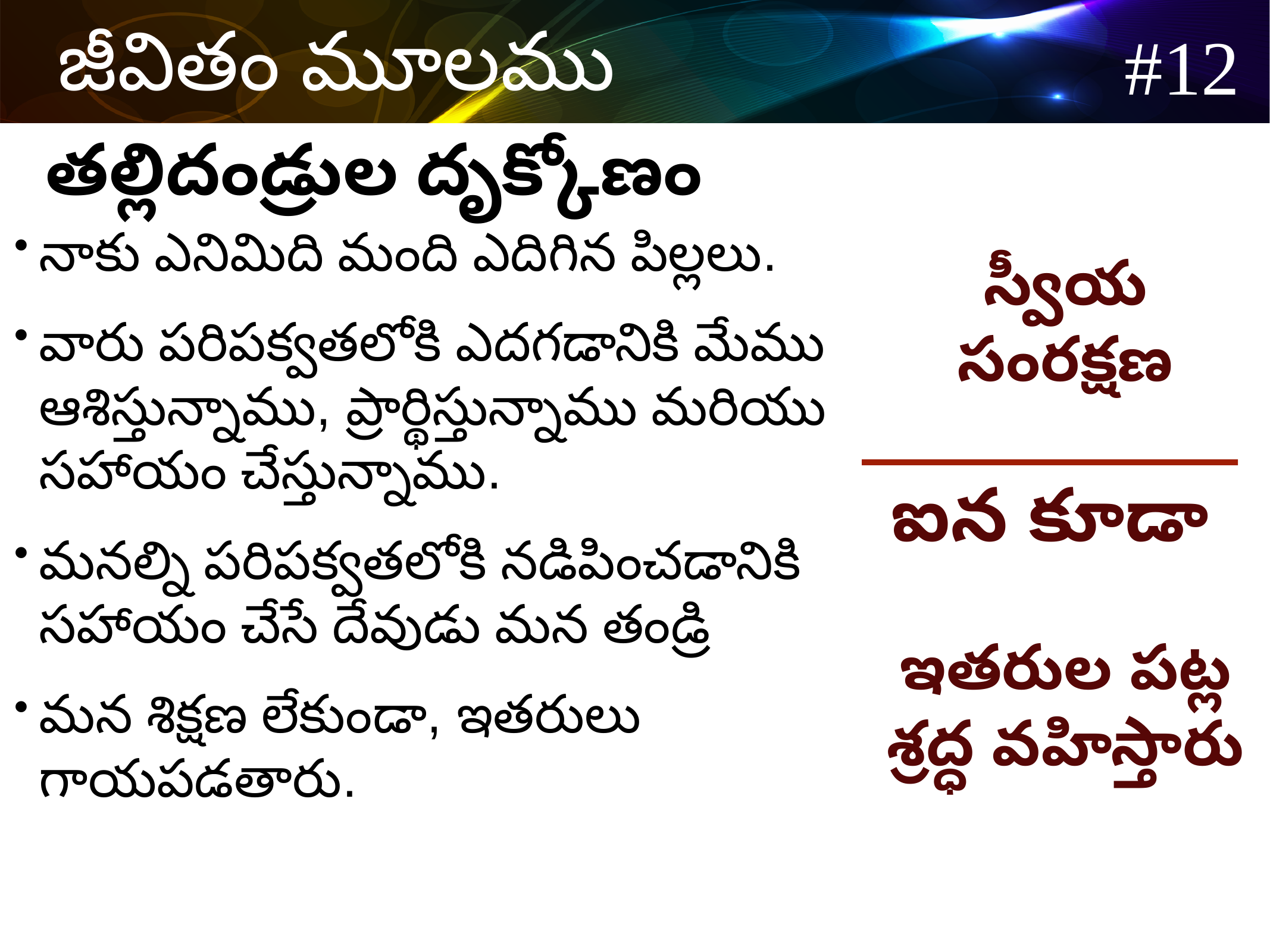

తల్లిదండ్రుల దృక్కోణం
నాకు ఎనిమిది మంది ఎదిగిన పిల్లలు.
వారు పరిపక్వతలోకి ఎదగడానికి మేము ఆశిస్తున్నాము, ప్రార్థిస్తున్నాము మరియు సహాయం చేస్తున్నాము.
మనల్ని పరిపక్వతలోకి నడిపించడానికి సహాయం చేసే దేవుడు మన తండ్రి
మన శిక్షణ లేకుండా, ఇతరులు గాయపడతారు.
స్వీయ సంరక్షణ
ఐన కూడా
ఇతరుల పట్ల శ్రద్ధ వహిస్తారు